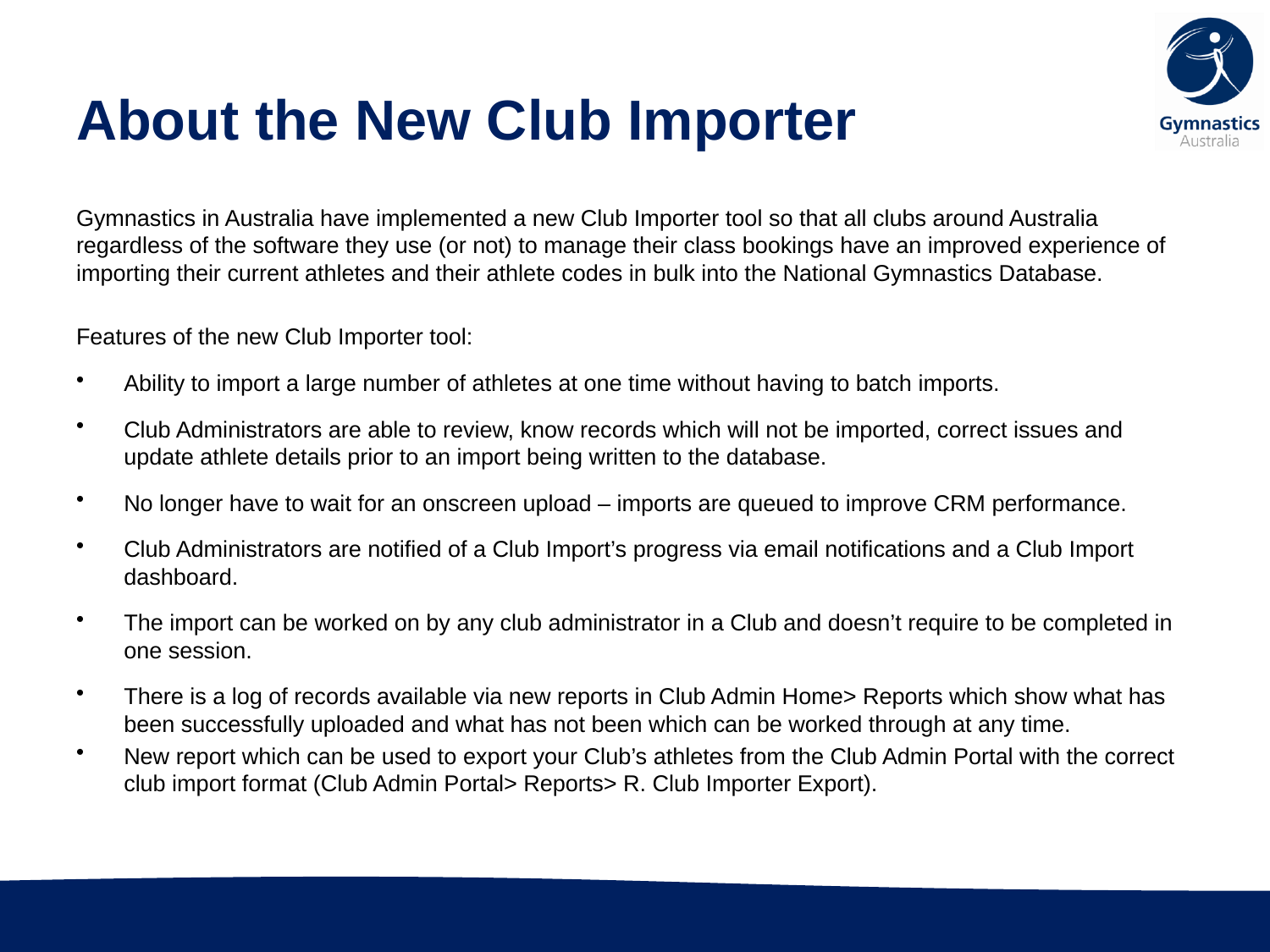

# About the New Club Importer
Gymnastics in Australia have implemented a new Club Importer tool so that all clubs around Australia regardless of the software they use (or not) to manage their class bookings have an improved experience of importing their current athletes and their athlete codes in bulk into the National Gymnastics Database.

Features of the new Club Importer tool:
Ability to import a large number of athletes at one time without having to batch imports.
Club Administrators are able to review, know records which will not be imported, correct issues and update athlete details prior to an import being written to the database.
No longer have to wait for an onscreen upload – imports are queued to improve CRM performance.
Club Administrators are notified of a Club Import’s progress via email notifications and a Club Import dashboard.
The import can be worked on by any club administrator in a Club and doesn’t require to be completed in one session.
There is a log of records available via new reports in Club Admin Home> Reports which show what has been successfully uploaded and what has not been which can be worked through at any time.
New report which can be used to export your Club’s athletes from the Club Admin Portal with the correct club import format (Club Admin Portal> Reports> R. Club Importer Export).